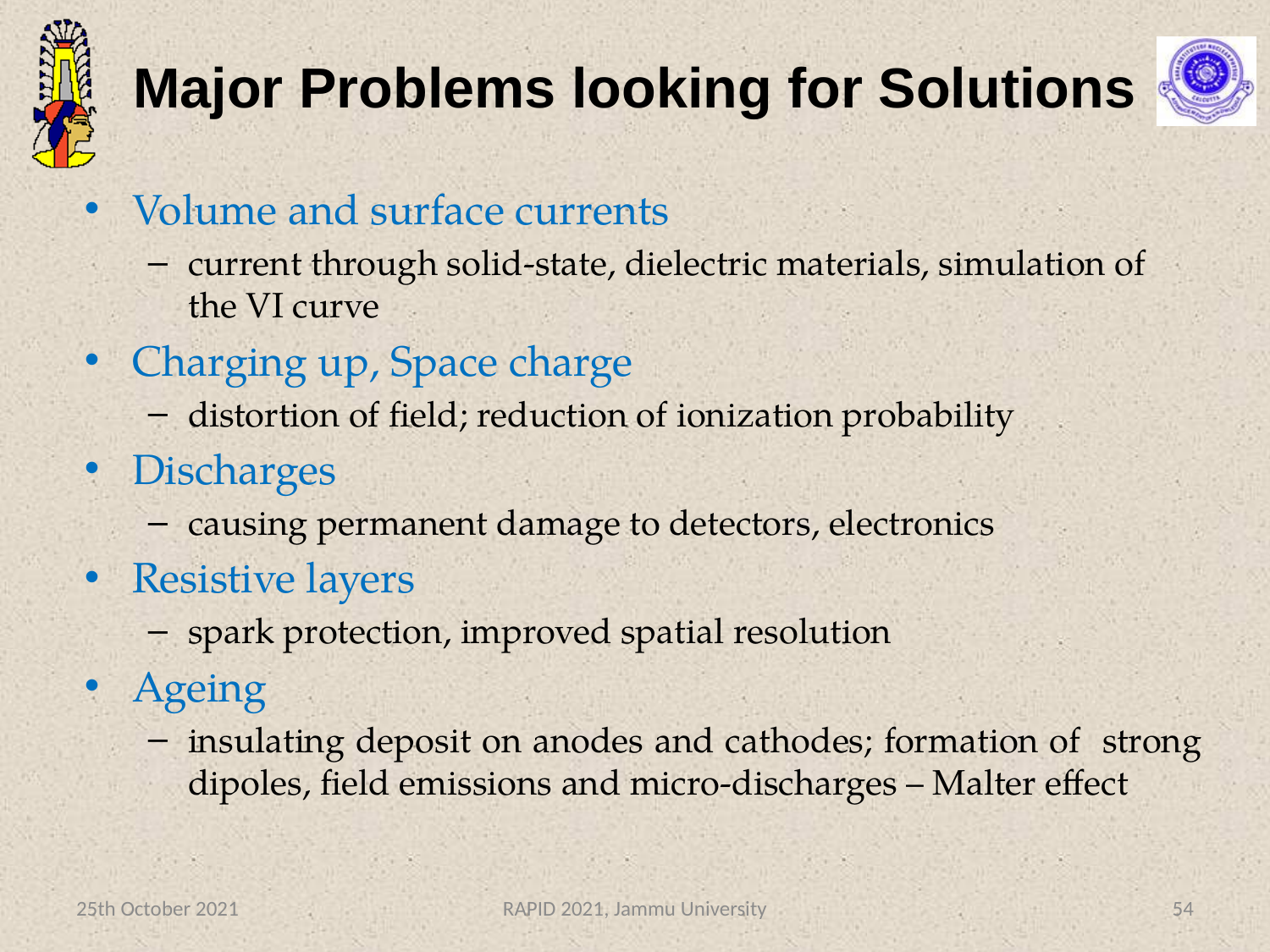

# Major Problems looking for Solutions
Volume and surface currents
current through solid-state, dielectric materials, simulation of the VI curve
Charging up, Space charge
distortion of field; reduction of ionization probability
Discharges
causing permanent damage to detectors, electronics
Resistive layers
spark protection, improved spatial resolution
Ageing
insulating deposit on anodes and cathodes; formation of  strong dipoles, field emissions and micro-discharges – Malter effect
25th October 2021
RAPID 2021, Jammu University
54